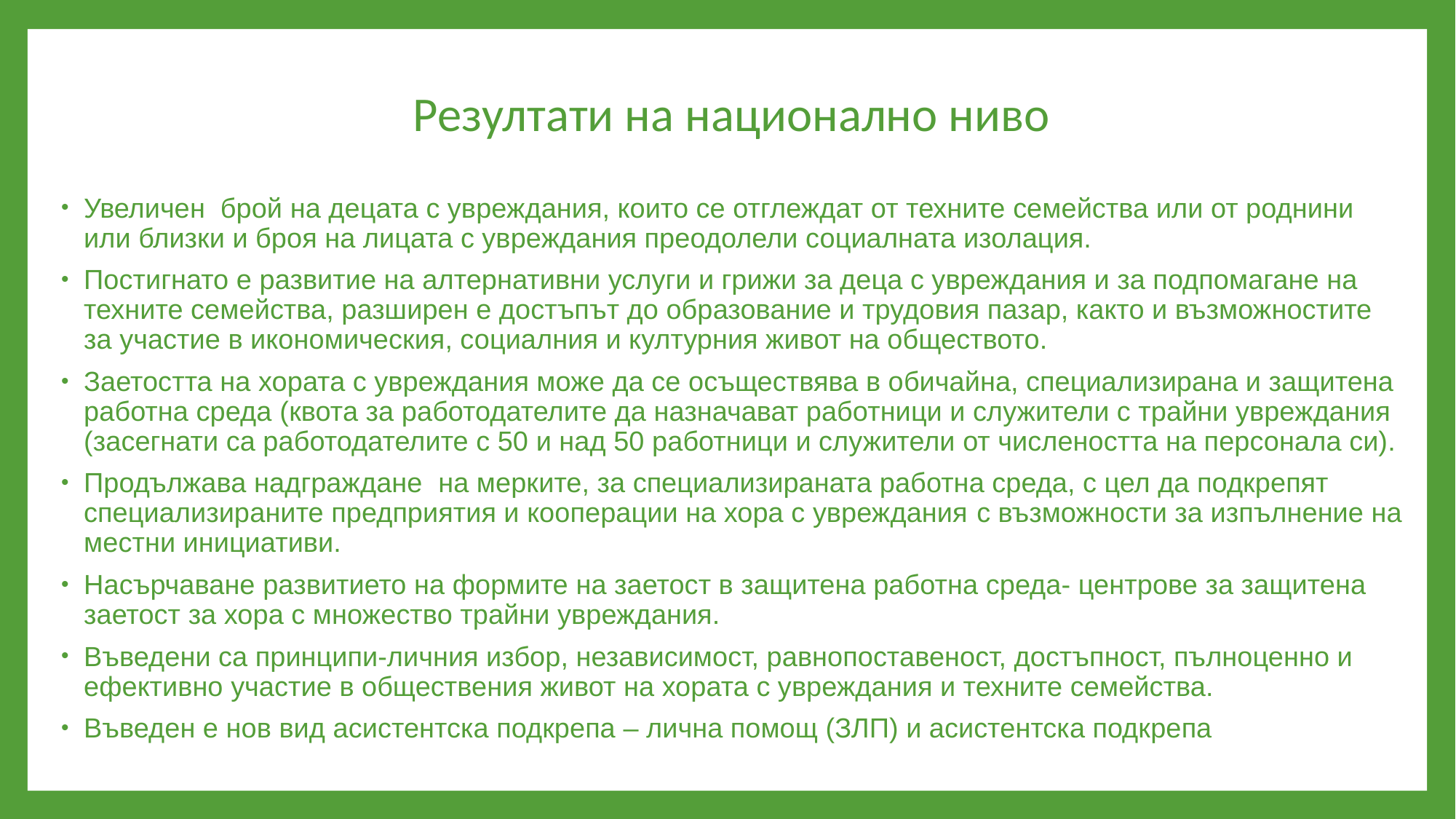

# Резултати на национално ниво
Увеличен  брой на децата с увреждания, които се отглеждат от техните семейства или от роднини или близки и броя на лицата с увреждания преодолели социалната изолация.
Постигнато е развитие на алтернативни услуги и грижи за деца с увреждания и за подпомагане на техните семейства, разширен е достъпът до образование и трудовия пазар, както и възможностите за участие в икономическия, социалния и културния живот на обществото.
Заетостта на хората с увреждания може да се осъществява в обичайна, специализирана и защитена работна среда (квота за работодателите да назначават работници и служители с трайни увреждания (засегнати са работодателите с 50 и над 50 работници и служители от числеността на персонала си).
Продължава надграждане  на мерките, за специализираната работна среда, с цел да подкрепят специализираните предприятия и кооперации на хора с увреждания с възможности за изпълнение на местни инициативи.
Насърчаване развитието на формите на заетост в защитена работна среда- центрове за защитена заетост за хора с множество трайни увреждания.
Въведени са принципи-личния избор, независимост, равнопоставеност, достъпност, пълноценно и ефективно участие в обществения живот на хората с увреждания и техните семейства.
Въведен е нов вид асистентска подкрепа – лична помощ (ЗЛП) и асистентска подкрепа